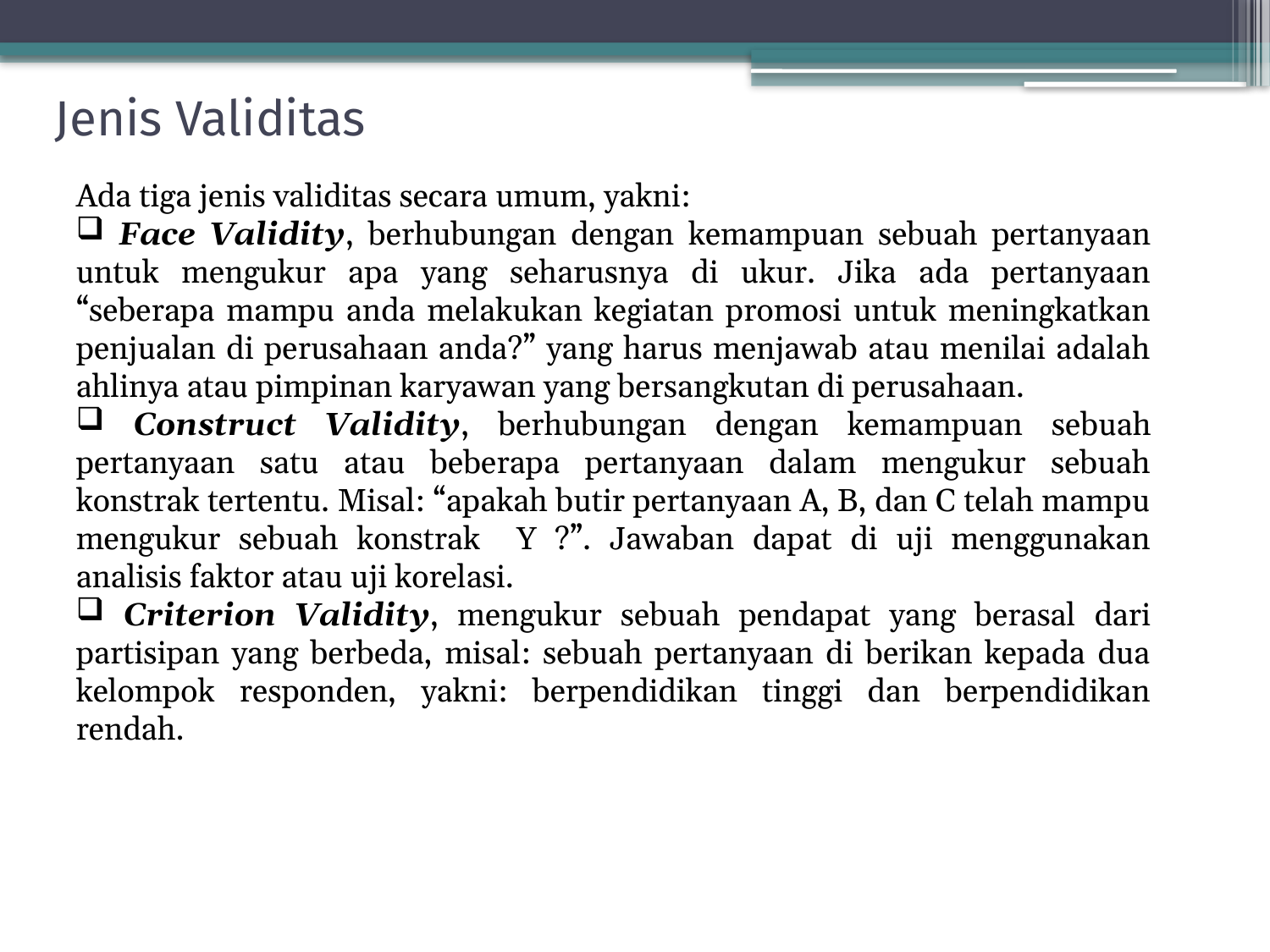

# Jenis Validitas
Ada tiga jenis validitas secara umum, yakni:
 Face Validity, berhubungan dengan kemampuan sebuah pertanyaan untuk mengukur apa yang seharusnya di ukur. Jika ada pertanyaan “seberapa mampu anda melakukan kegiatan promosi untuk meningkatkan penjualan di perusahaan anda?” yang harus menjawab atau menilai adalah ahlinya atau pimpinan karyawan yang bersangkutan di perusahaan.
 Construct Validity, berhubungan dengan kemampuan sebuah pertanyaan satu atau beberapa pertanyaan dalam mengukur sebuah konstrak tertentu. Misal: “apakah butir pertanyaan A, B, dan C telah mampu mengukur sebuah konstrak  Y ?”. Jawaban dapat di uji menggunakan analisis faktor atau uji korelasi.
 Criterion Validity, mengukur sebuah pendapat yang berasal dari partisipan yang berbeda, misal: sebuah pertanyaan di berikan kepada dua kelompok responden, yakni: berpendidikan tinggi dan berpendidikan rendah.